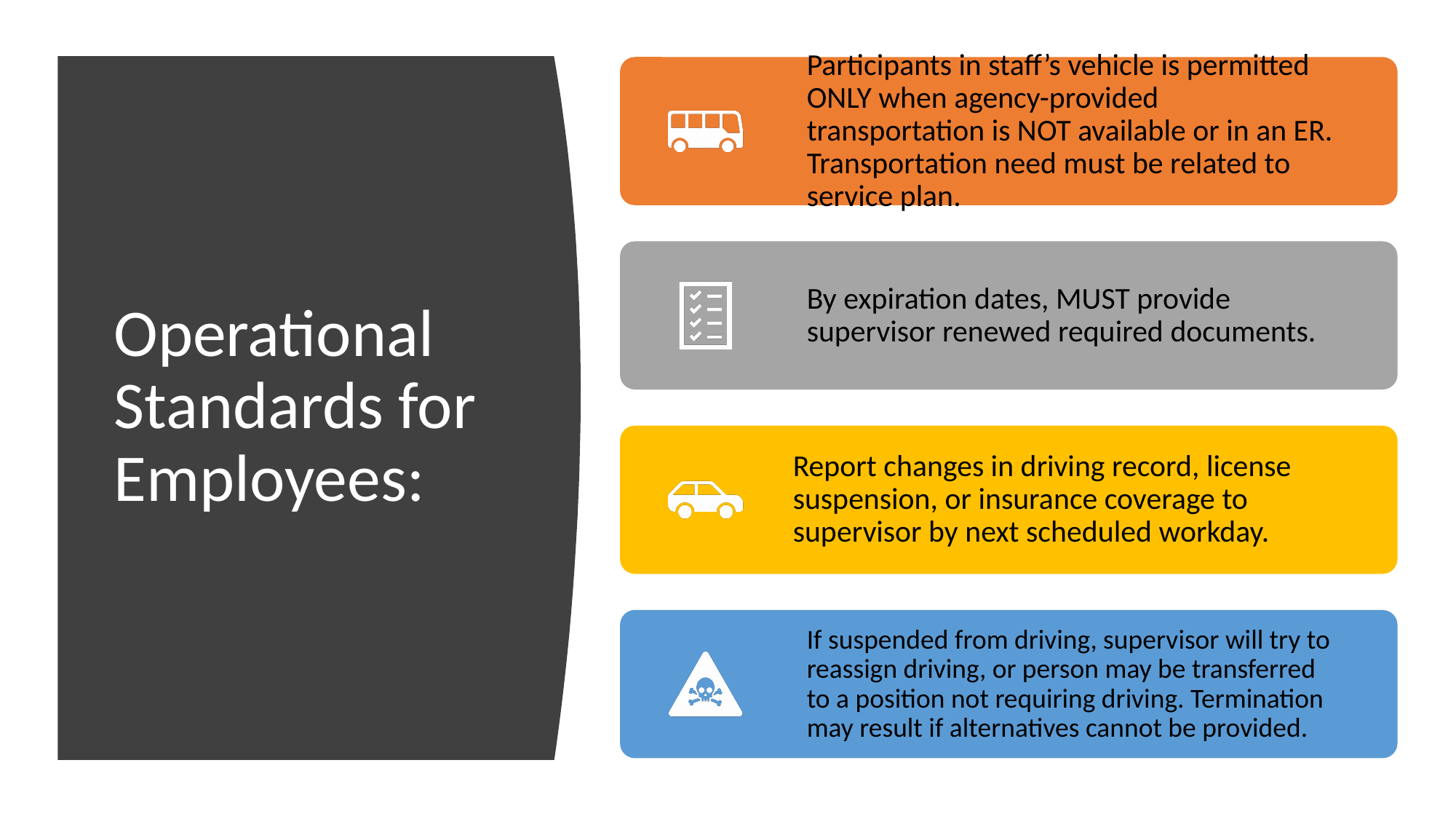

Participants in staff’s vehicle is permitted ONLY when agency-provided transportation is NOT available or in an ER. Transportation need must be related to service plan.
By expiration dates, MUST provide supervisor renewed required documents.
Report changes in driving record, license suspension, or insurance coverage to supervisor by next scheduled workday.
If suspended from driving, supervisor will try to reassign driving, or person may be transferred to a position not requiring driving. Termination may result if alternatives cannot be provided.

# Operational Standards for Employees: